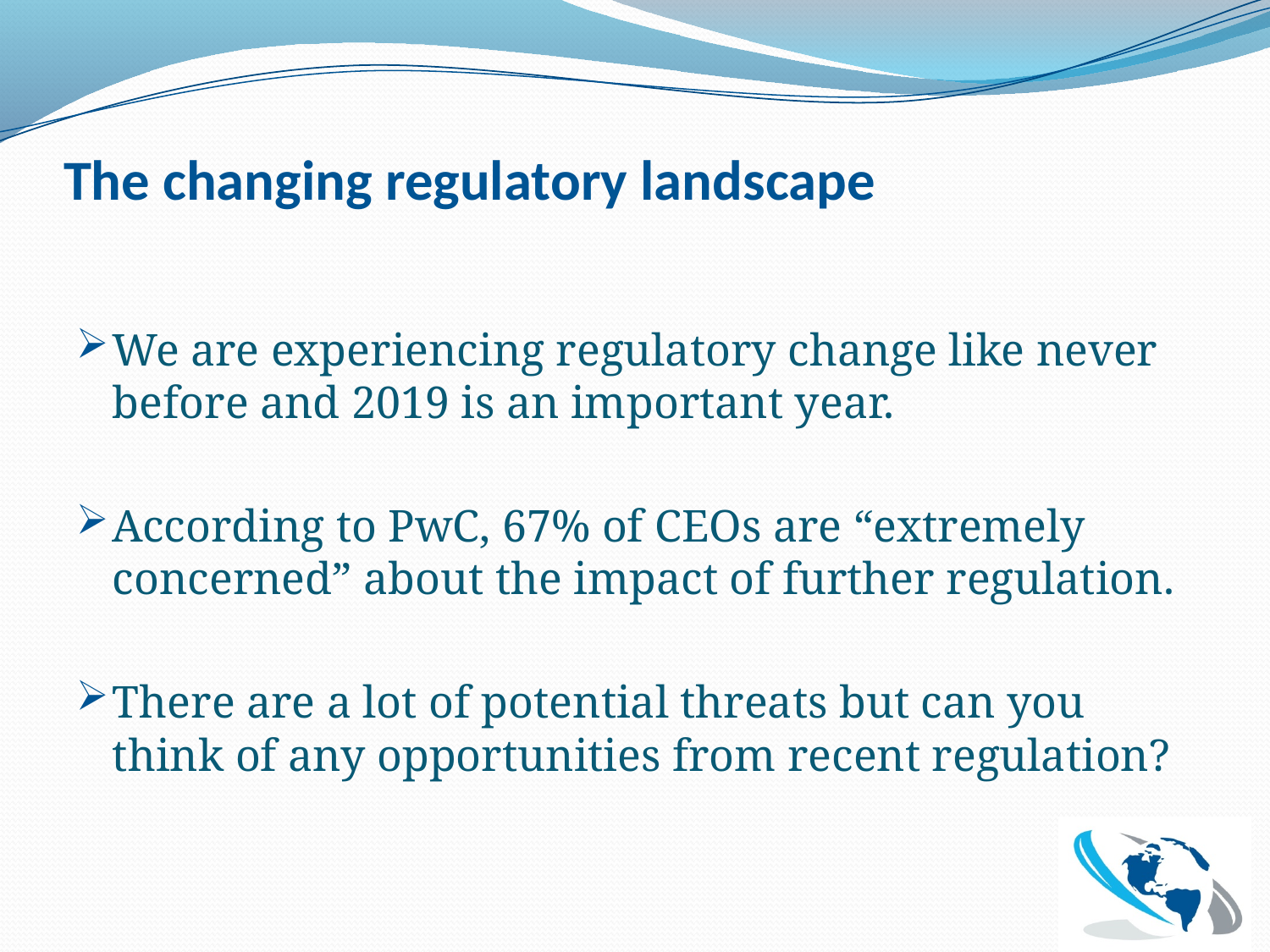

# The changing regulatory landscape

We are experiencing regulatory change like never before and 2019 is an important year.

According to PwC, 67% of CEOs are “extremely concerned” about the impact of further regulation.

There are a lot of potential threats but can you think of any opportunities from recent regulation?